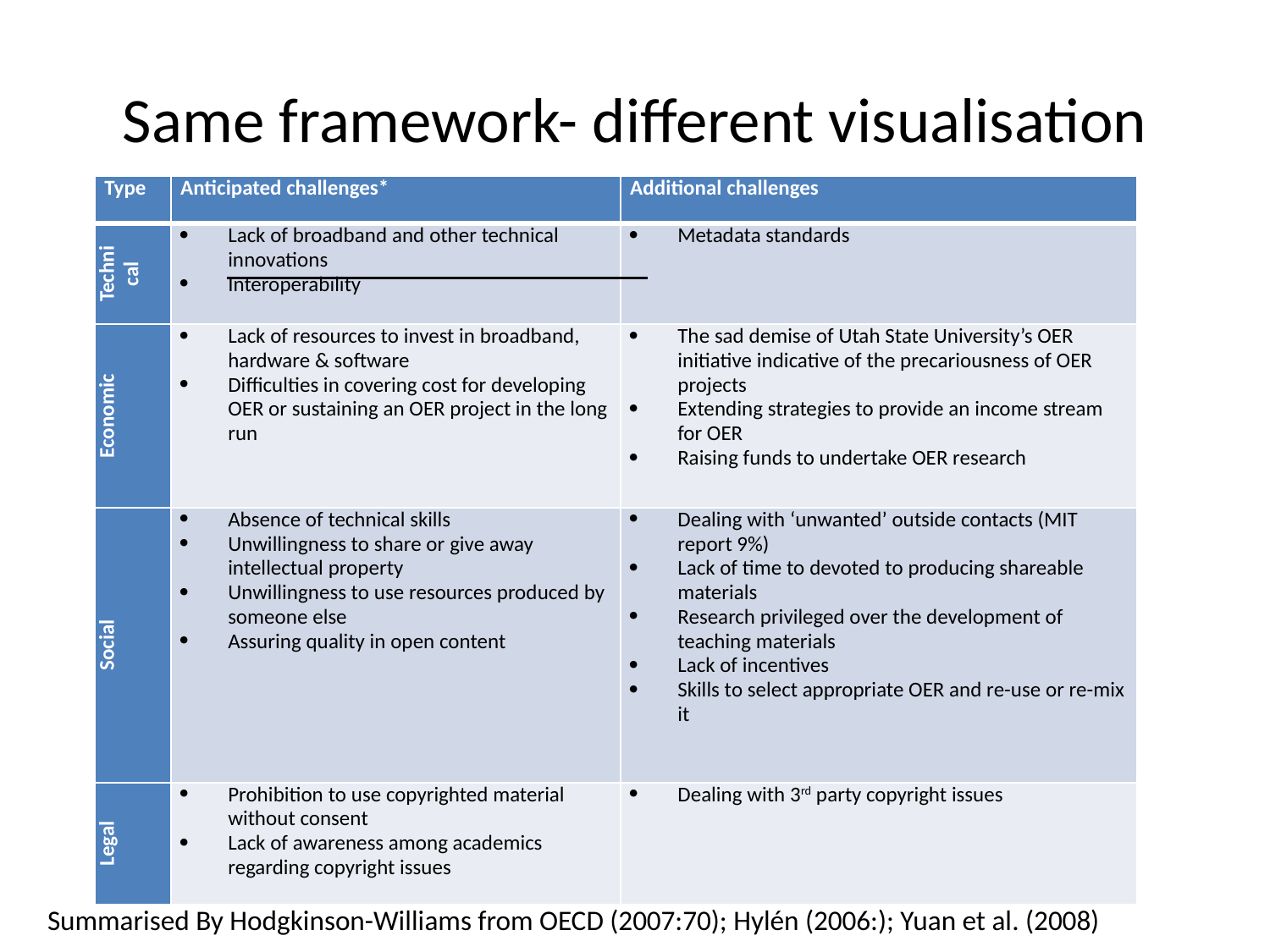

# Same framework- different visualisation
| Type | Anticipated challenges\* | Additional challenges |
| --- | --- | --- |
| Technical | Lack of broadband and other technical innovations Interoperability | Metadata standards |
| Economic | Lack of resources to invest in broadband, hardware & software Difficulties in covering cost for developing OER or sustaining an OER project in the long run | The sad demise of Utah State University’s OER initiative indicative of the precariousness of OER projects Extending strategies to provide an income stream for OER Raising funds to undertake OER research |
| Social | Absence of technical skills Unwillingness to share or give away intellectual property Unwillingness to use resources produced by someone else Assuring quality in open content | Dealing with ‘unwanted’ outside contacts (MIT report 9%) Lack of time to devoted to producing shareable materials Research privileged over the development of teaching materials Lack of incentives Skills to select appropriate OER and re-use or re-mix it |
| Legal | Prohibition to use copyrighted material without consent Lack of awareness among academics regarding copyright issues | Dealing with 3rd party copyright issues |

Summarised By Hodgkinson-Williams from OECD (2007:70); Hylén (2006:); Yuan et al. (2008)